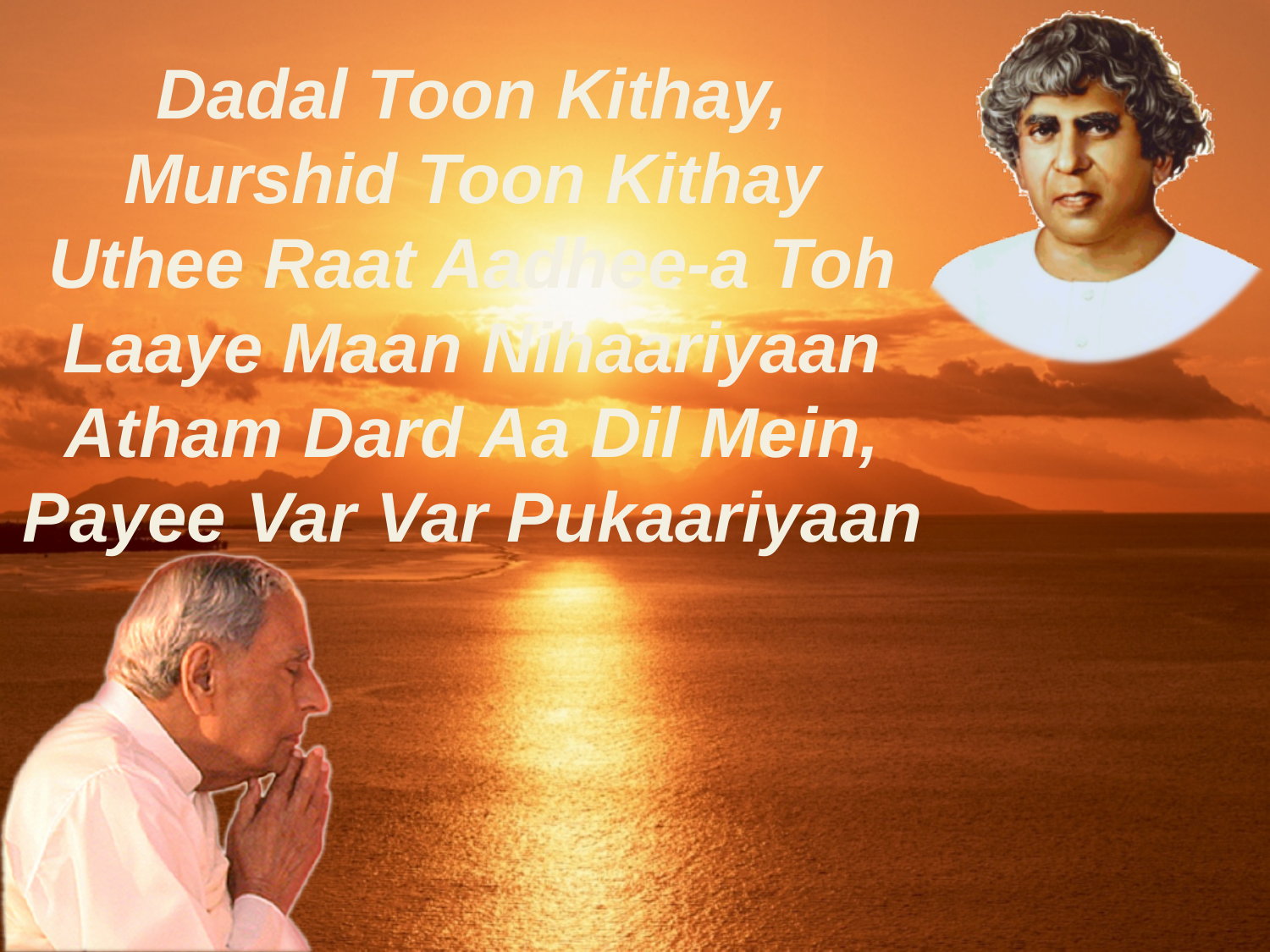

Dadal Toon Kithay, Murshid Toon Kithay
Uthee Raat Aadhee-a Toh Laaye Maan Nihaariyaan
Atham Dard Aa Dil Mein, Payee Var Var Pukaariyaan